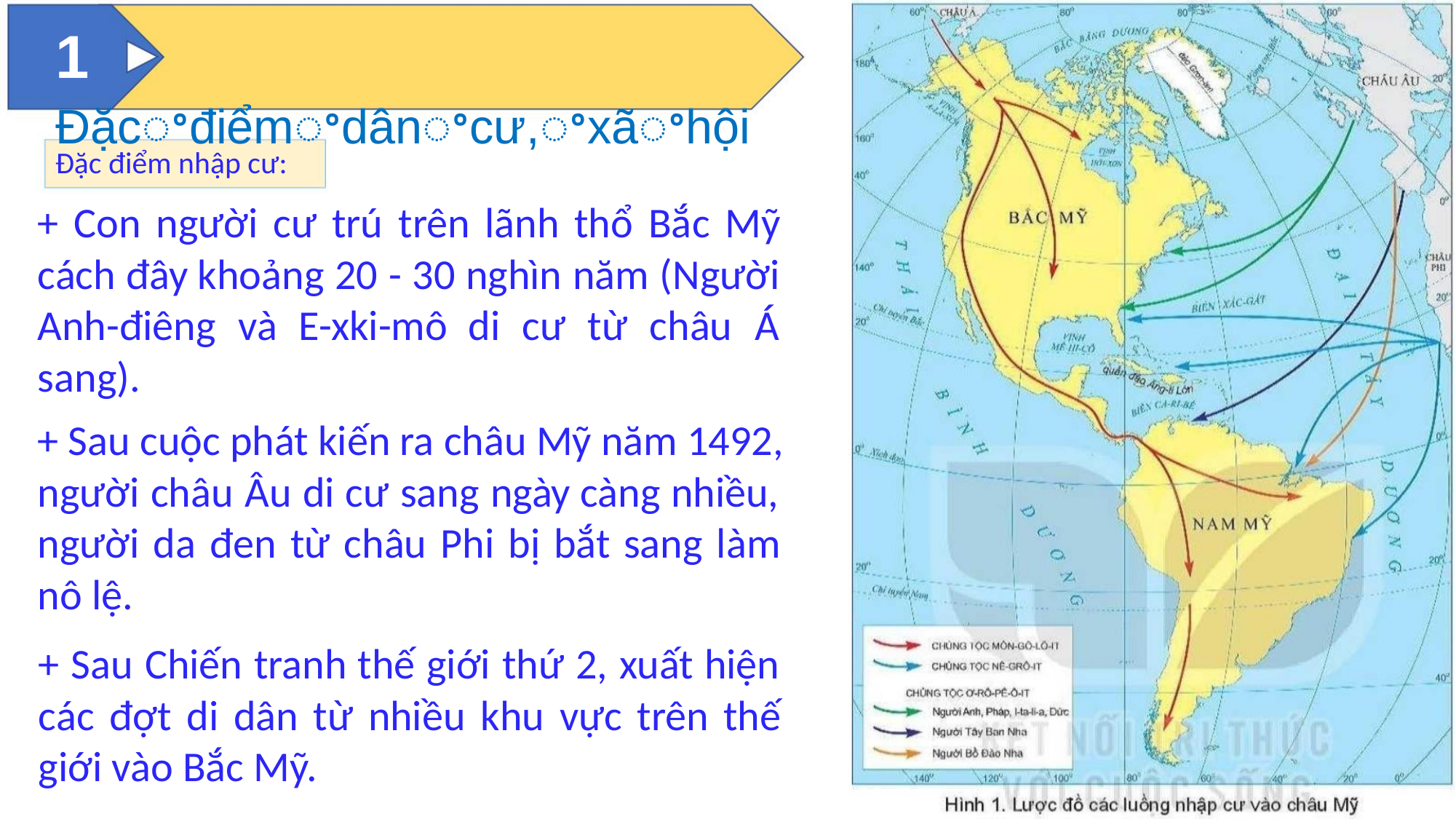

1 Đặcꢀđiểmꢀdânꢀcư,ꢀxãꢀhội
Đặc điểm nhập cư:
+ Con người cư trú trên lãnh thổ Bắc Mỹ
cách đây khoảng 20 - 30 nghìn năm (Người
Anh-điêng và E-xki-mô di cư từ châu Á
sang).
+ Sau cuộc phát kiến ra châu Mỹ năm 1492,
người châu Âu di cư sang ngày càng nhiều,
người da đen từ châu Phi bị bắt sang làm
nô lệ.
+ Sau Chiến tranh thế giới thứ 2, xuất hiện
các đợt di dân từ nhiều khu vực trên thế
giới vào Bắc Mỹ.